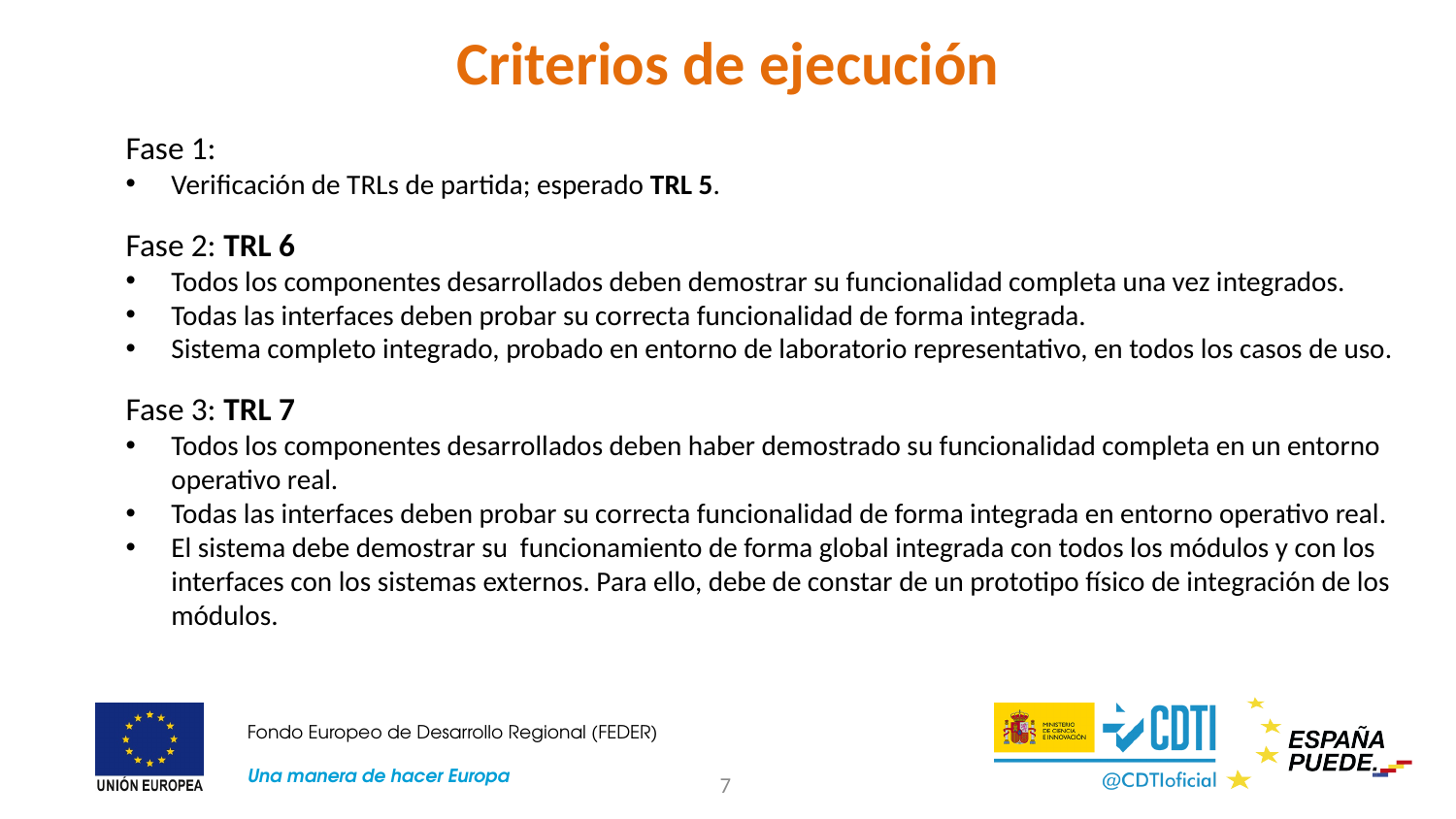

# Criterios de ejecución
Fase 1:
Verificación de TRLs de partida; esperado TRL 5.

Fase 2: TRL 6
Todos los componentes desarrollados deben demostrar su funcionalidad completa una vez integrados.
Todas las interfaces deben probar su correcta funcionalidad de forma integrada.
Sistema completo integrado, probado en entorno de laboratorio representativo, en todos los casos de uso.

Fase 3: TRL 7
Todos los componentes desarrollados deben haber demostrado su funcionalidad completa en un entorno operativo real.
Todas las interfaces deben probar su correcta funcionalidad de forma integrada en entorno operativo real.
El sistema debe demostrar su  funcionamiento de forma global integrada con todos los módulos y con los interfaces con los sistemas externos. Para ello, debe de constar de un prototipo físico de integración de los módulos.